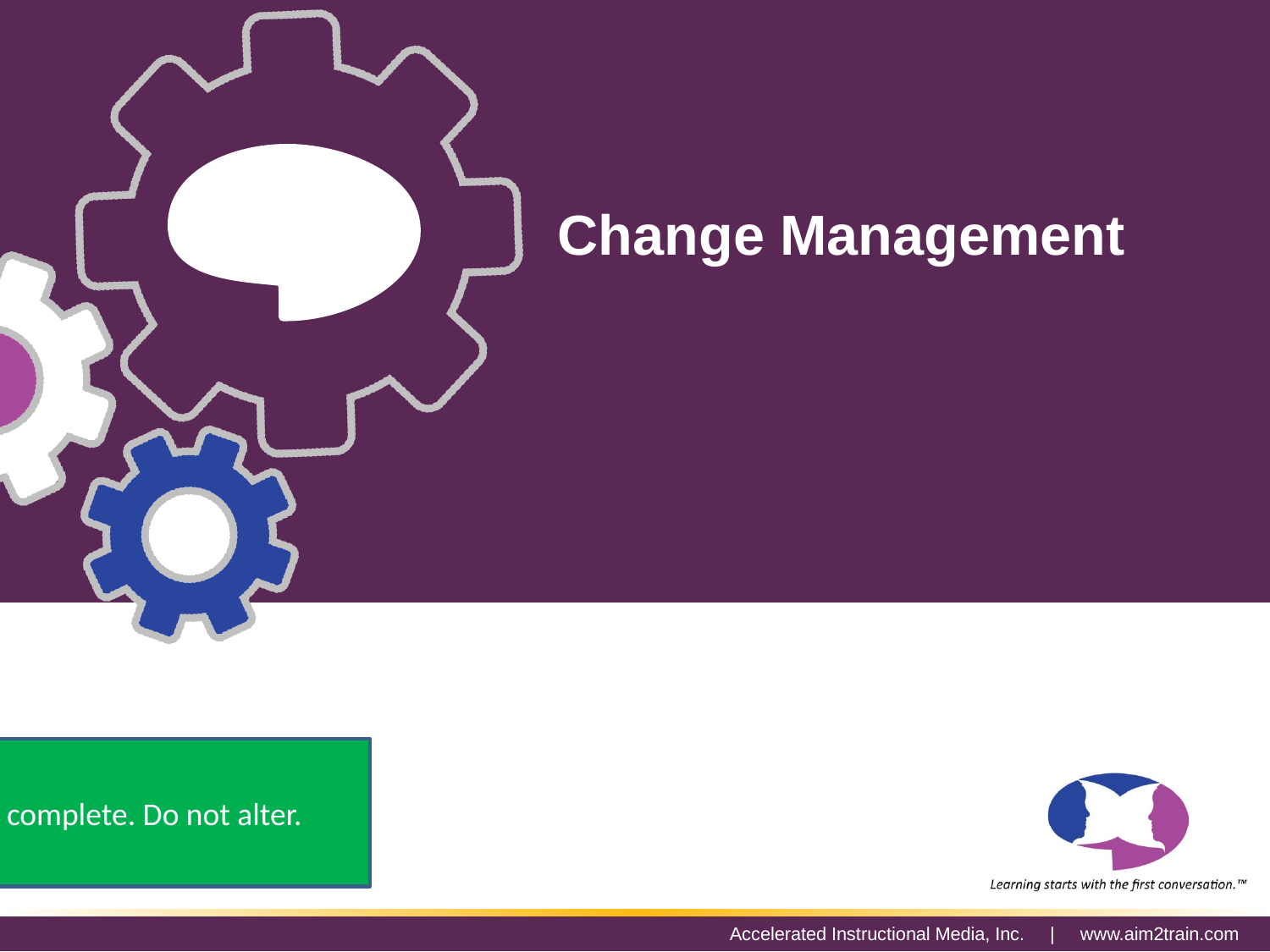

AIM INC Color Specifications

Change Management

#
Slide and Script complete. Do not alter.